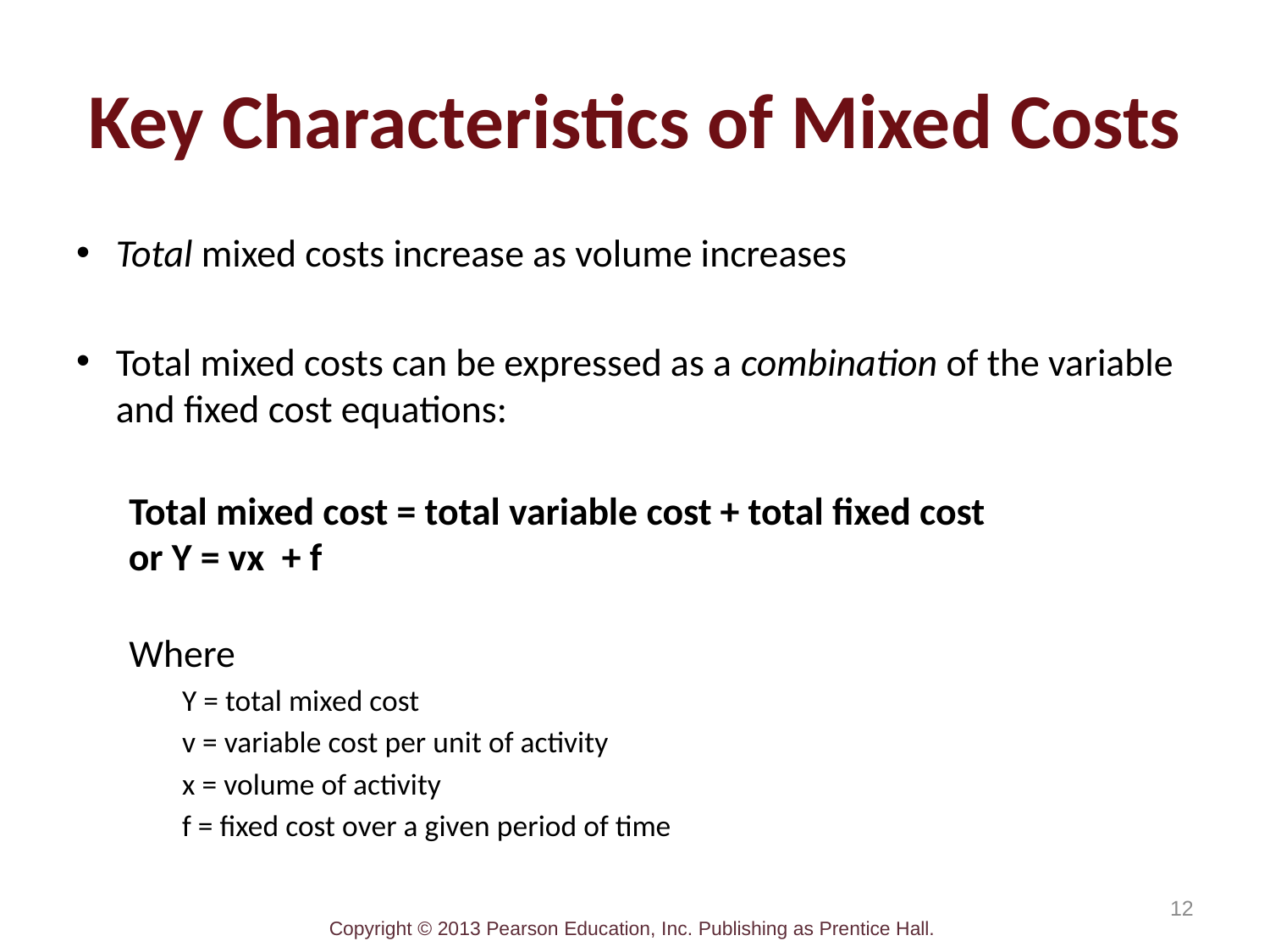

# Key Characteristics of Mixed Costs
Total mixed costs increase as volume increases

Total mixed costs can be expressed as a combination of the variable and fixed cost equations:
Total mixed cost = total variable cost + total fixed cost
or Y = vx  + f
Where
Y = total mixed cost
v = variable cost per unit of activity
x = volume of activity
f = fixed cost over a given period of time
12